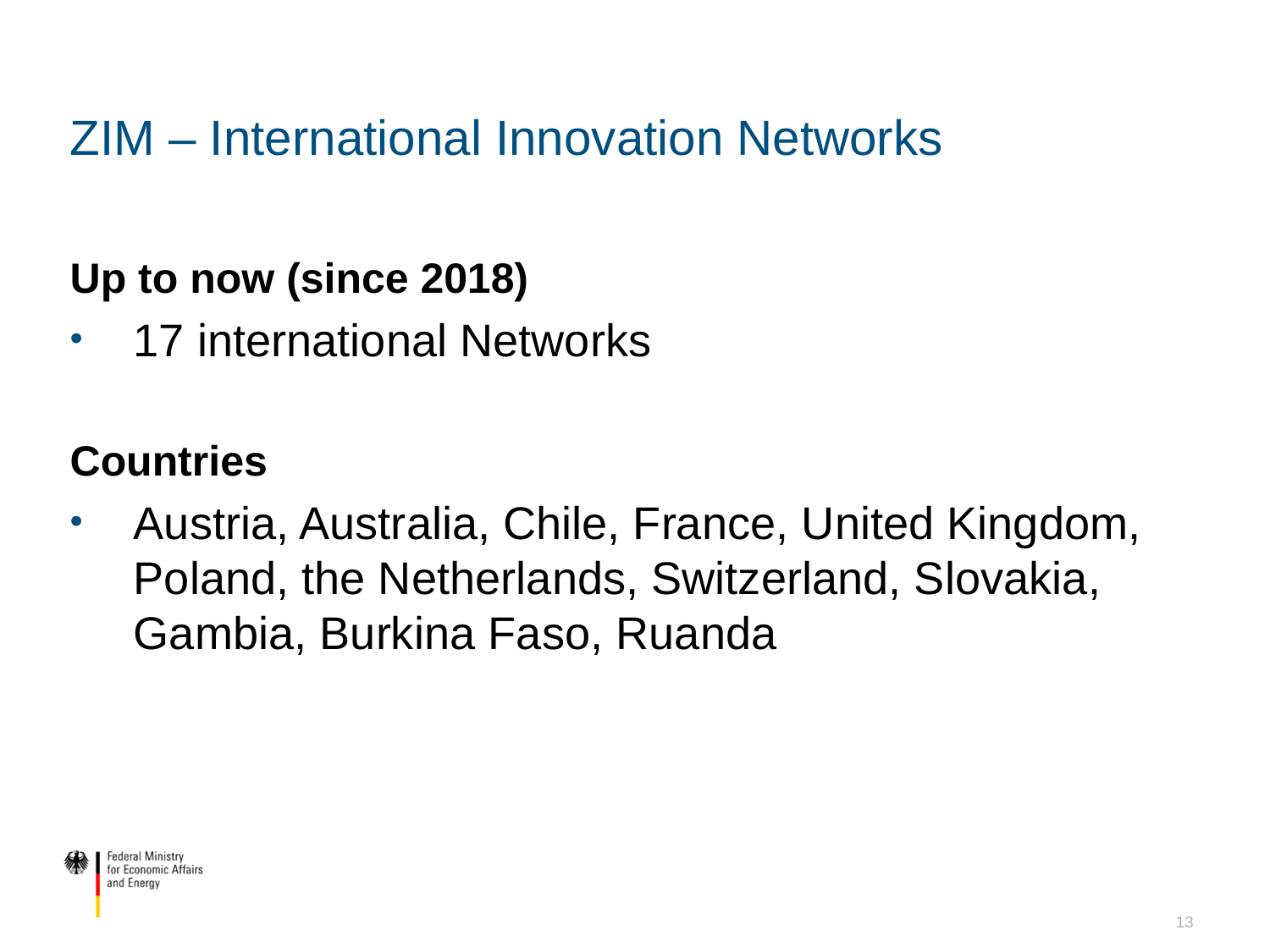

# ZIM – International Innovation Networks
Up to now (since 2018)
17 international Networks

Countries
Austria, Australia, Chile, France, United Kingdom, Poland, the Netherlands, Switzerland, Slovakia, Gambia, Burkina Faso, Ruanda
13